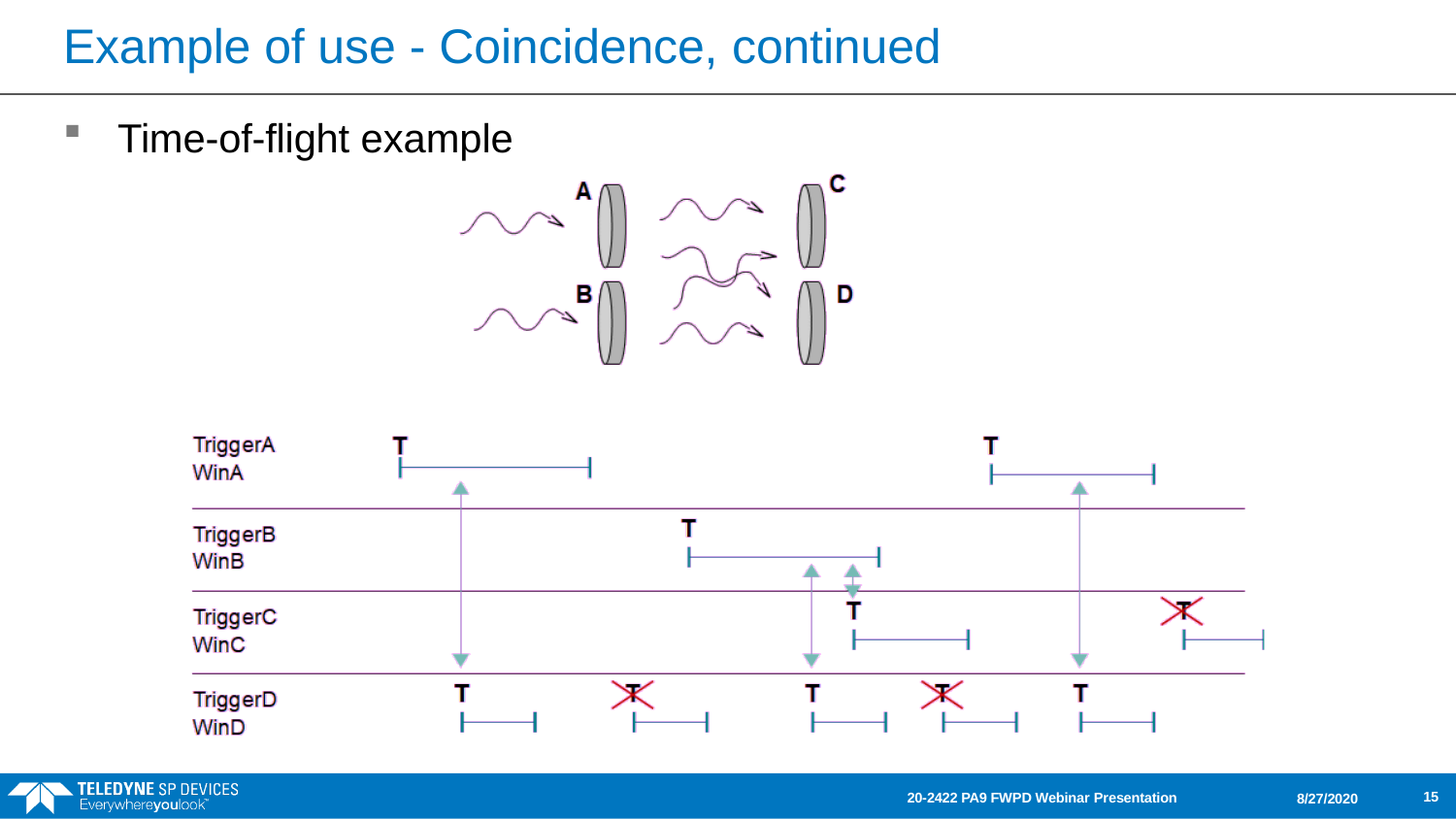

# Example of use - Coincidence, continued
Time-of-flight example

15
20-2422 PA9 FWPD Webinar Presentation
8/27/2020